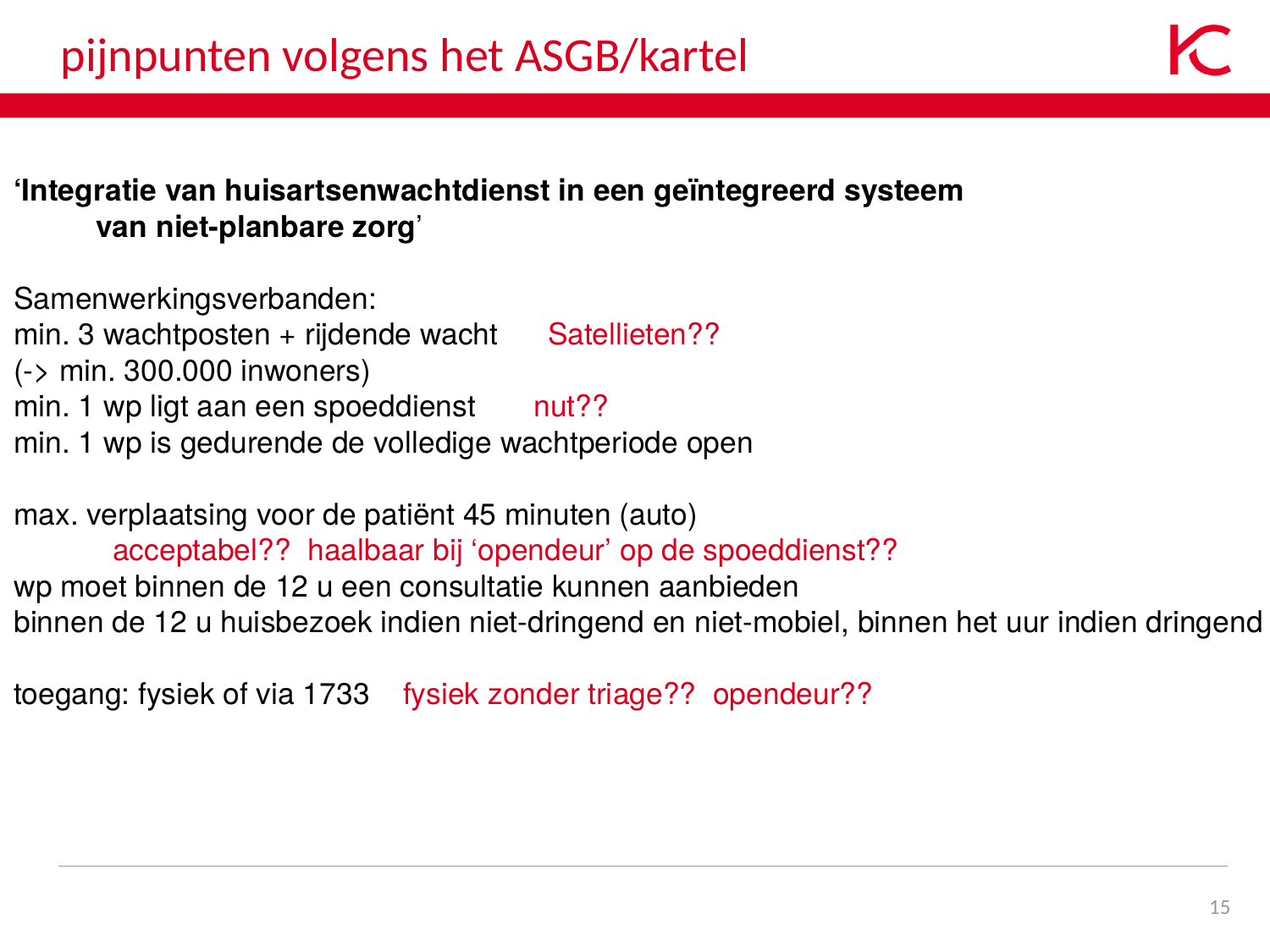

# pijnpunten volgens het ASGB/kartel
‘Integratie van huisartsenwachtdienst in een geïntegreerd systeem
          van niet-planbare zorg’

Samenwerkingsverbanden:
min. 3 wachtposten + rijdende wacht      Satellieten??
(-> min. 300.000 inwoners)
min. 1 wp ligt aan een spoeddienst       nut??
min. 1 wp is gedurende de volledige wachtperiode open

max. verplaatsing voor de patiënt 45 minuten (auto)
            acceptabel??  haalbaar bij ‘opendeur’ op de spoeddienst??
wp moet binnen de 12 u een consultatie kunnen aanbieden
binnen de 12 u huisbezoek indien niet-dringend en niet-mobiel, binnen het uur indien dringend

toegang: fysiek of via 1733    fysiek zonder triage??  opendeur??

15